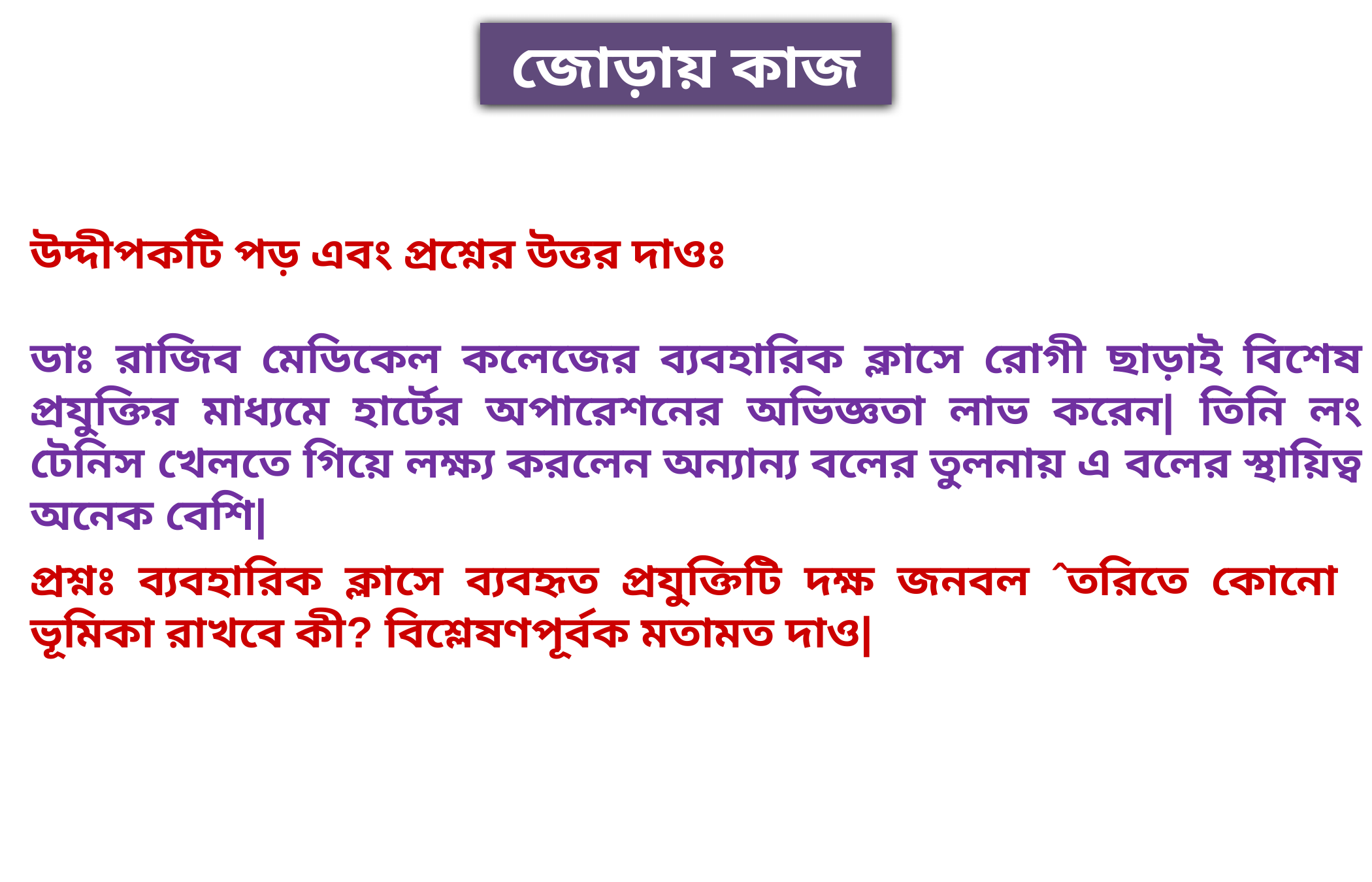

জোড়ায় কাজ
উদ্দীপকটি পড় এবং প্রশ্নের উত্তর দাওঃ

ডাঃ রাজিব মেডিকেল কলেজের ব্যবহারিক ক্লাসে রোগী ছাড়াই বিশেষ প্রযুক্তির মাধ্যমে হার্টের অপারেশনের অভিজ্ঞতা লাভ করেন| তিনি লং টেনিস খেলতে গিয়ে লক্ষ্য করলেন অন্যান্য বলের তুলনায় এ বলের স্থায়িত্ব অনেক বেশি|

প্রশ্নঃ ব্যবহারিক ক্লাসে ব্যবহৃত প্রযুক্তিটি দক্ষ জনবল ˆতরিতে কোনো ভূমিকা রাখবে কী? বিশ্লেষণপূর্বক মতামত দাও|